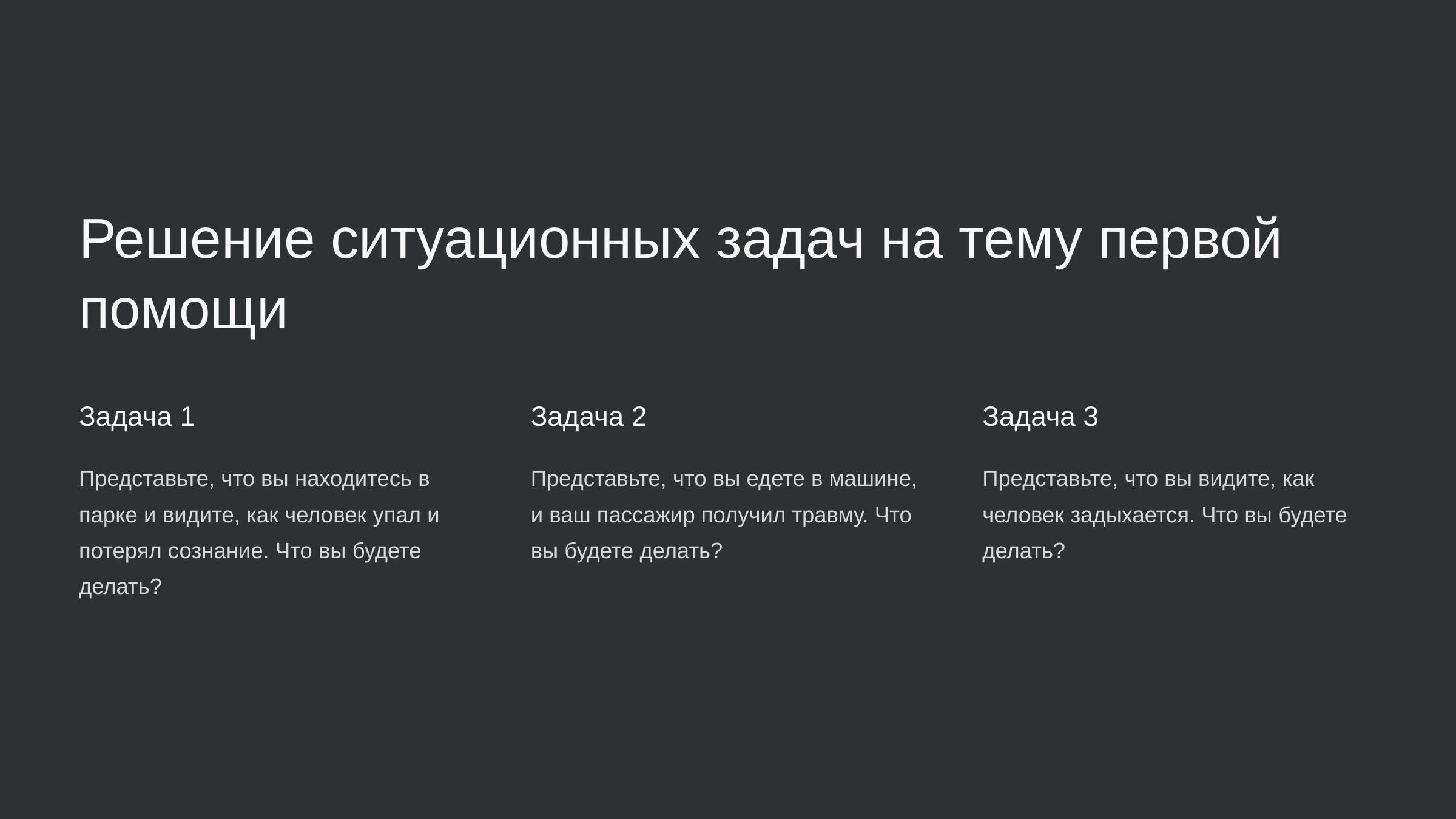

newUROKI.net
Решение ситуационных задач на тему первой помощи
Задача 1
Задача 2
Задача 3
Представьте, что вы находитесь в парке и видите, как человек упал и потерял сознание. Что вы будете делать?
Представьте, что вы едете в машине, и ваш пассажир получил травму. Что вы будете делать?
Представьте, что вы видите, как человек задыхается. Что вы будете делать?